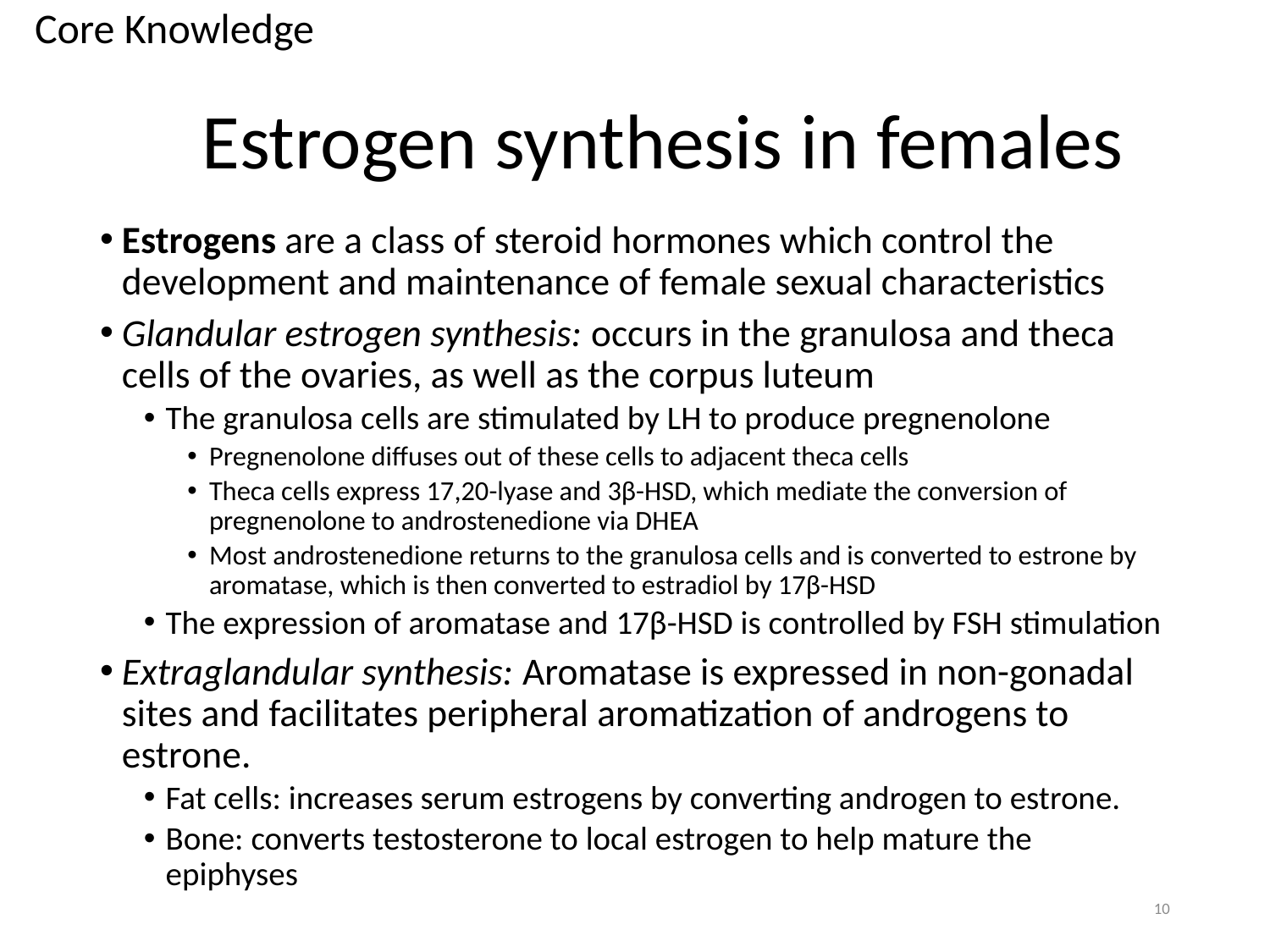

Core Knowledge

# Estrogen synthesis in females
Estrogens are a class of steroid hormones which control the development and maintenance of female sexual characteristics
Glandular estrogen synthesis: occurs in the granulosa and theca cells of the ovaries, as well as the corpus luteum
The granulosa cells are stimulated by LH to produce pregnenolone
Pregnenolone diffuses out of these cells to adjacent theca cells
Theca cells express 17,20-lyase and 3β-HSD, which mediate the conversion of pregnenolone to androstenedione via DHEA
Most androstenedione returns to the granulosa cells and is converted to estrone by aromatase, which is then converted to estradiol by 17β-HSD
The expression of aromatase and 17β-HSD is controlled by FSH stimulation
Extraglandular synthesis: Aromatase is expressed in non-gonadal sites and facilitates peripheral aromatization of androgens to estrone.
Fat cells: increases serum estrogens by converting androgen to estrone.
Bone: converts testosterone to local estrogen to help mature the epiphyses
10